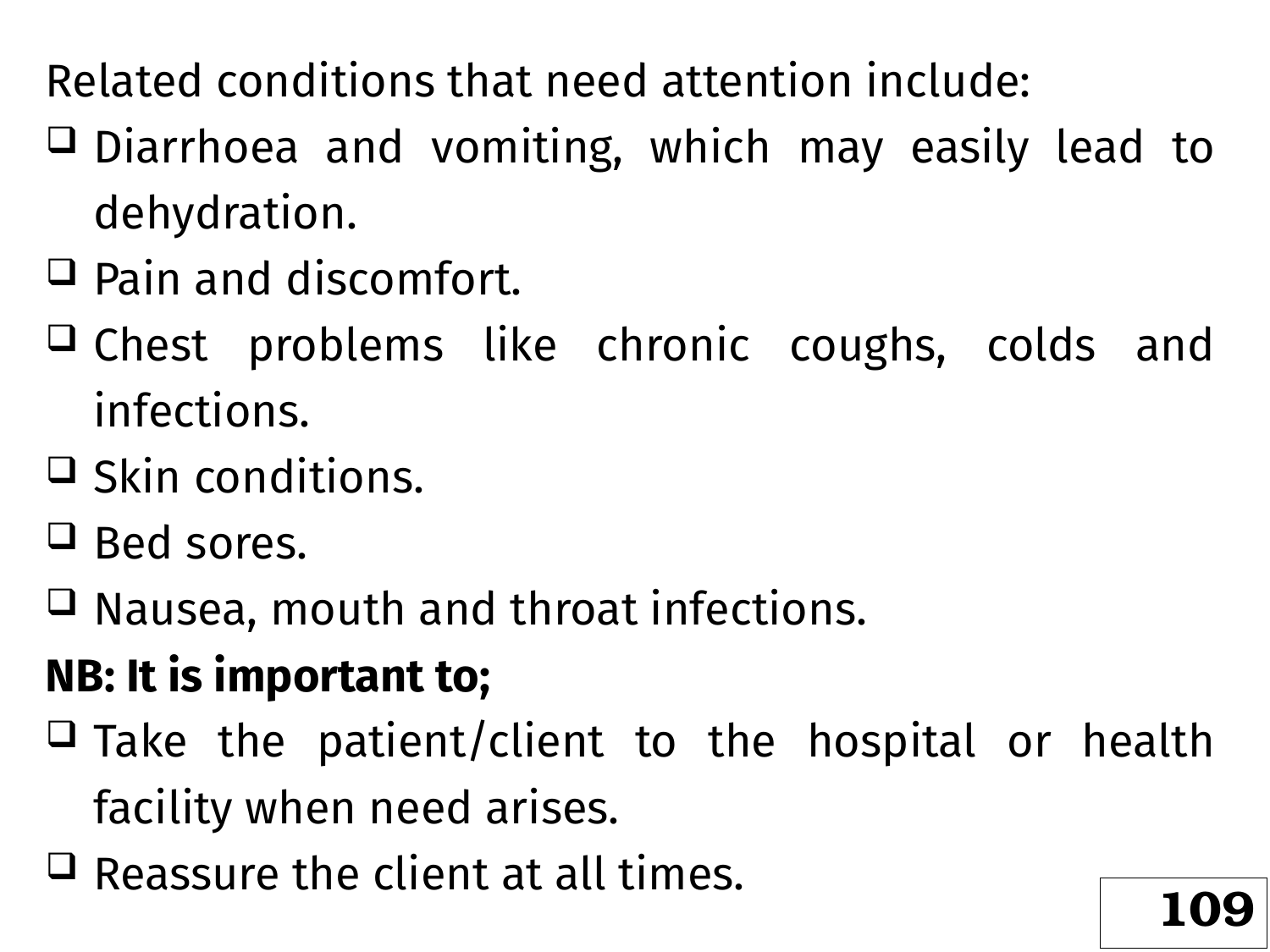

Related conditions that need attention include:
Diarrhoea and vomiting, which may easily lead to dehydration.
Pain and discomfort.
Chest problems like chronic coughs, colds and infections.
Skin conditions.
Bed sores.
Nausea, mouth and throat infections.
NB: It is important to;
Take the patient/client to the hospital or health facility when need arises.
Reassure the client at all times.

109